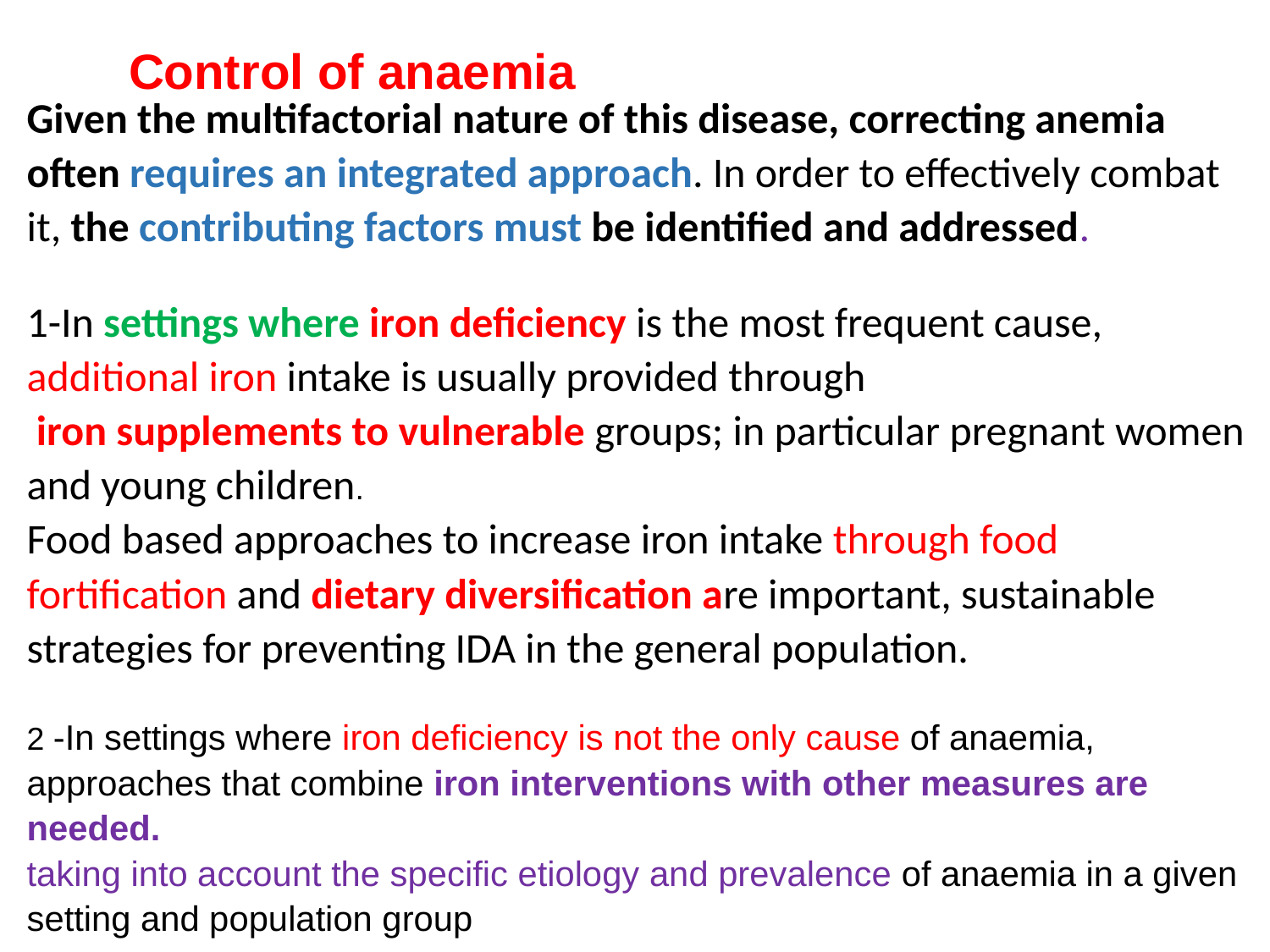

Control of anaemia
Given the multifactorial nature of this disease, correcting anemia often requires an integrated approach. In order to effectively combat it, the contributing factors must be identified and addressed.

1-In settings where iron deficiency is the most frequent cause, additional iron intake is usually provided through
 iron supplements to vulnerable groups; in particular pregnant women and young children.
Food based approaches to increase iron intake through food fortification and dietary diversification are important, sustainable strategies for preventing IDA in the general population.

2 -In settings where iron deficiency is not the only cause of anaemia, approaches that combine iron interventions with other measures are needed.
taking into account the specific etiology and prevalence of anaemia in a given setting and population group